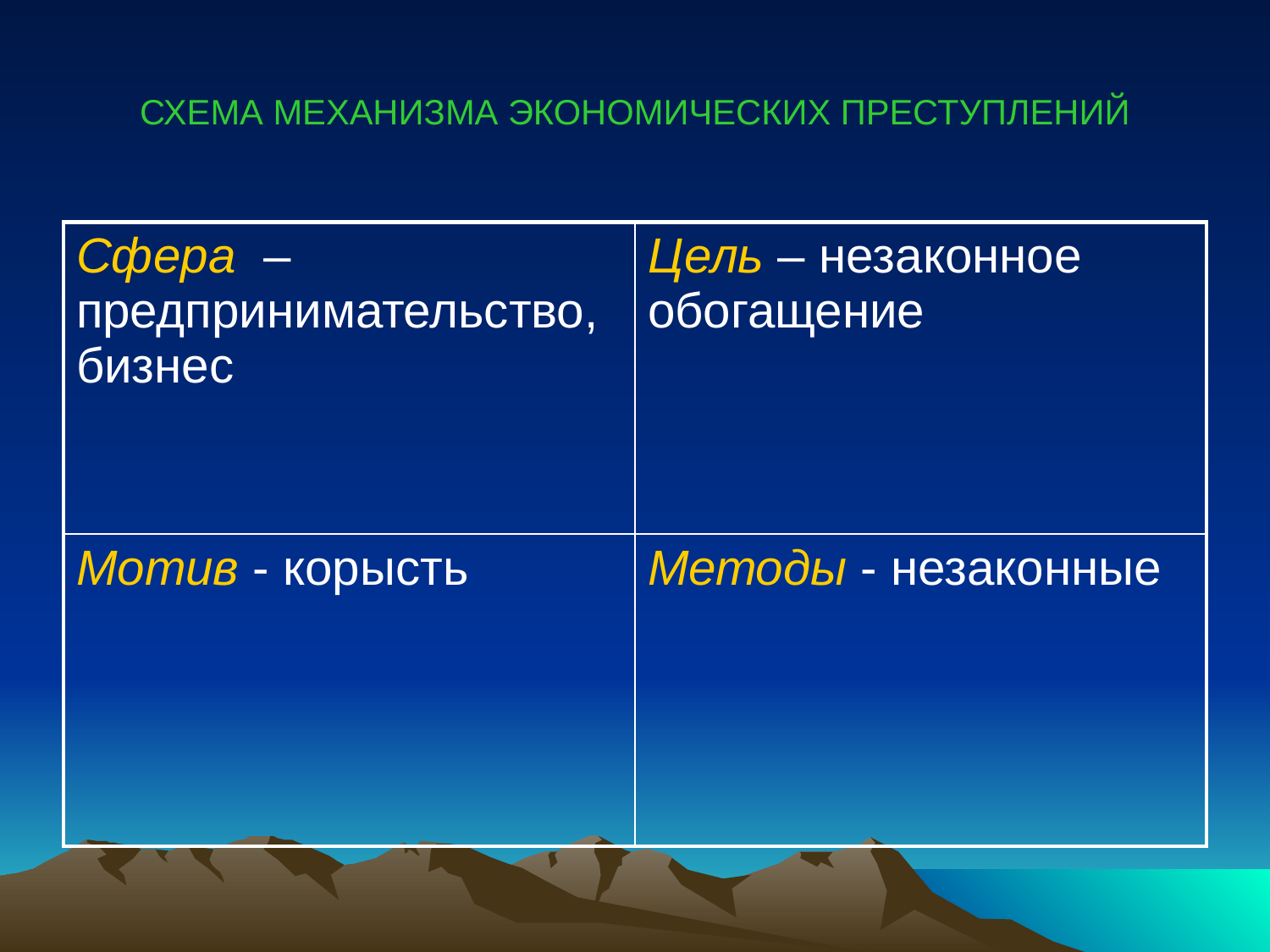

# СХЕМА МЕХАНИЗМА ЭКОНОМИЧЕСКИХ ПРЕСТУПЛЕНИЙ
| Сфера – предпринимательство, бизнес | Цель – незаконное обогащение |
| --- | --- |
| Мотив - корысть | Методы - незаконные |